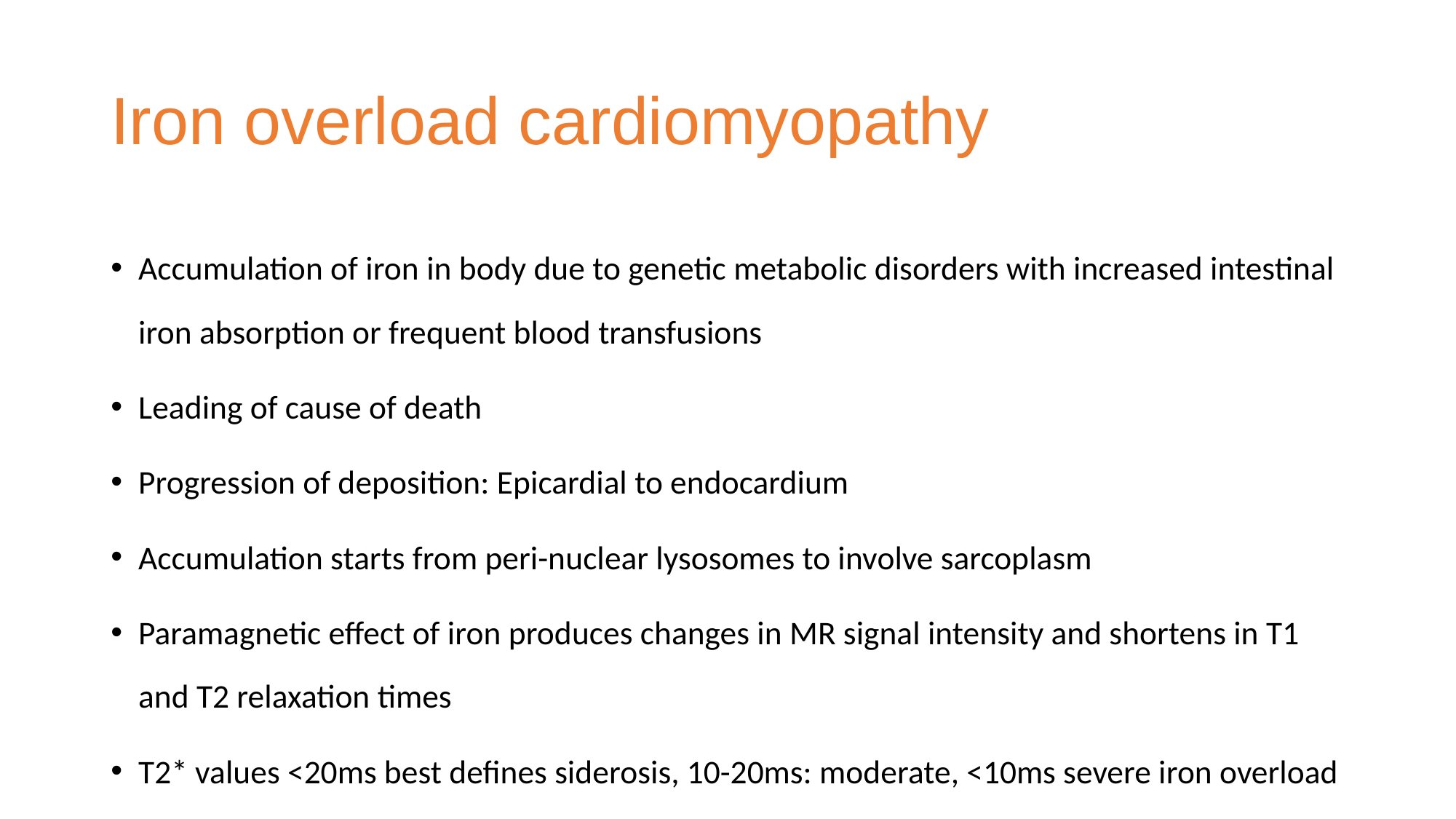

# Iron overload cardiomyopathy
Accumulation of iron in body due to genetic metabolic disorders with increased intestinal iron absorption or frequent blood transfusions
Leading of cause of death
Progression of deposition: Epicardial to endocardium
Accumulation starts from peri-nuclear lysosomes to involve sarcoplasm
Paramagnetic effect of iron produces changes in MR signal intensity and shortens in T1 and T2 relaxation times
T2* values <20ms best defines siderosis, 10-20ms: moderate, <10ms severe iron overload